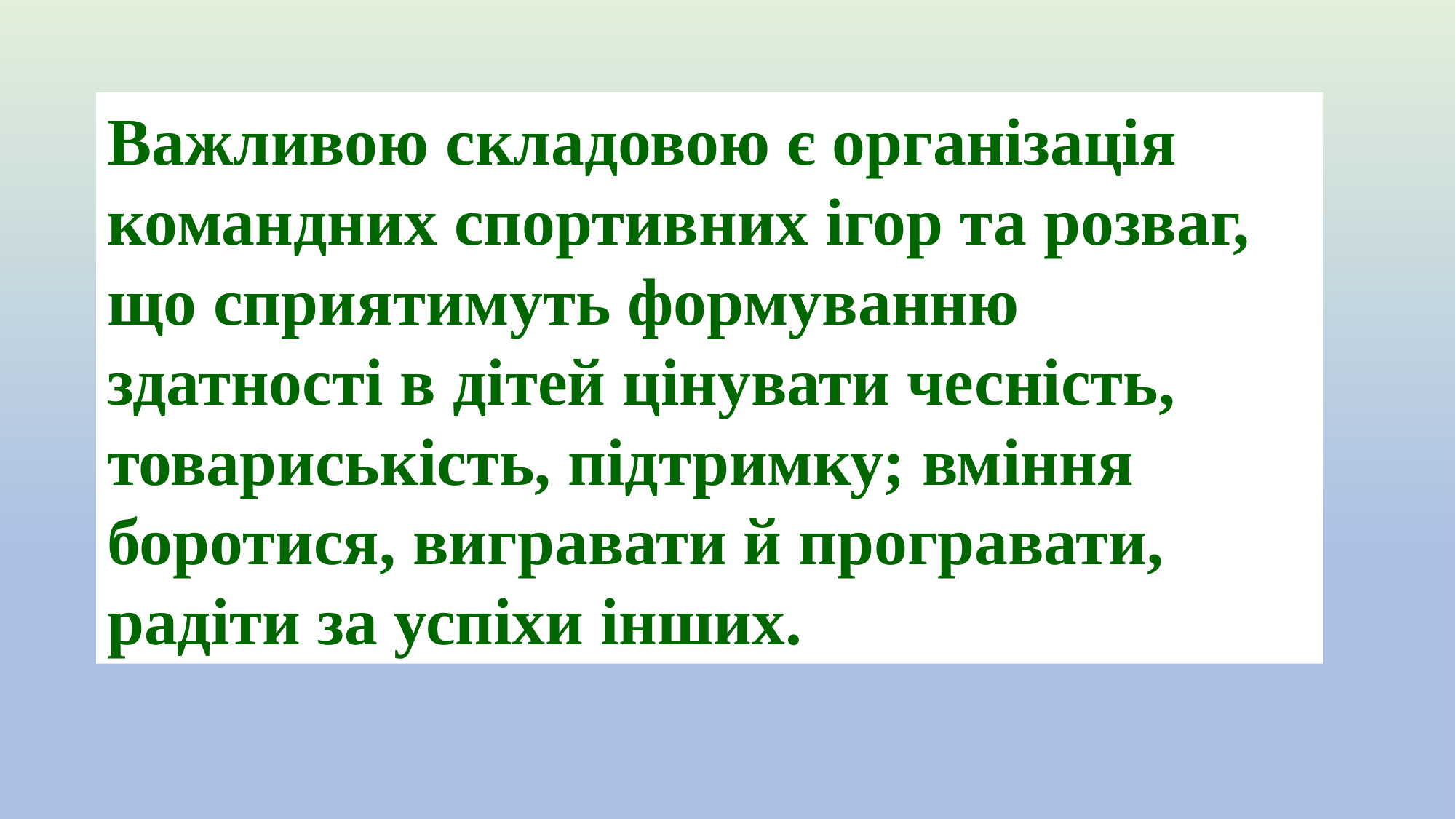

Важливою складовою є організація командних спортивних ігор та розваг, що сприятимуть формуванню здатності в дітей цінувати чесність, товариськість, підтримку; вміння боротися, вигравати й програвати, радіти за успіхи інших.